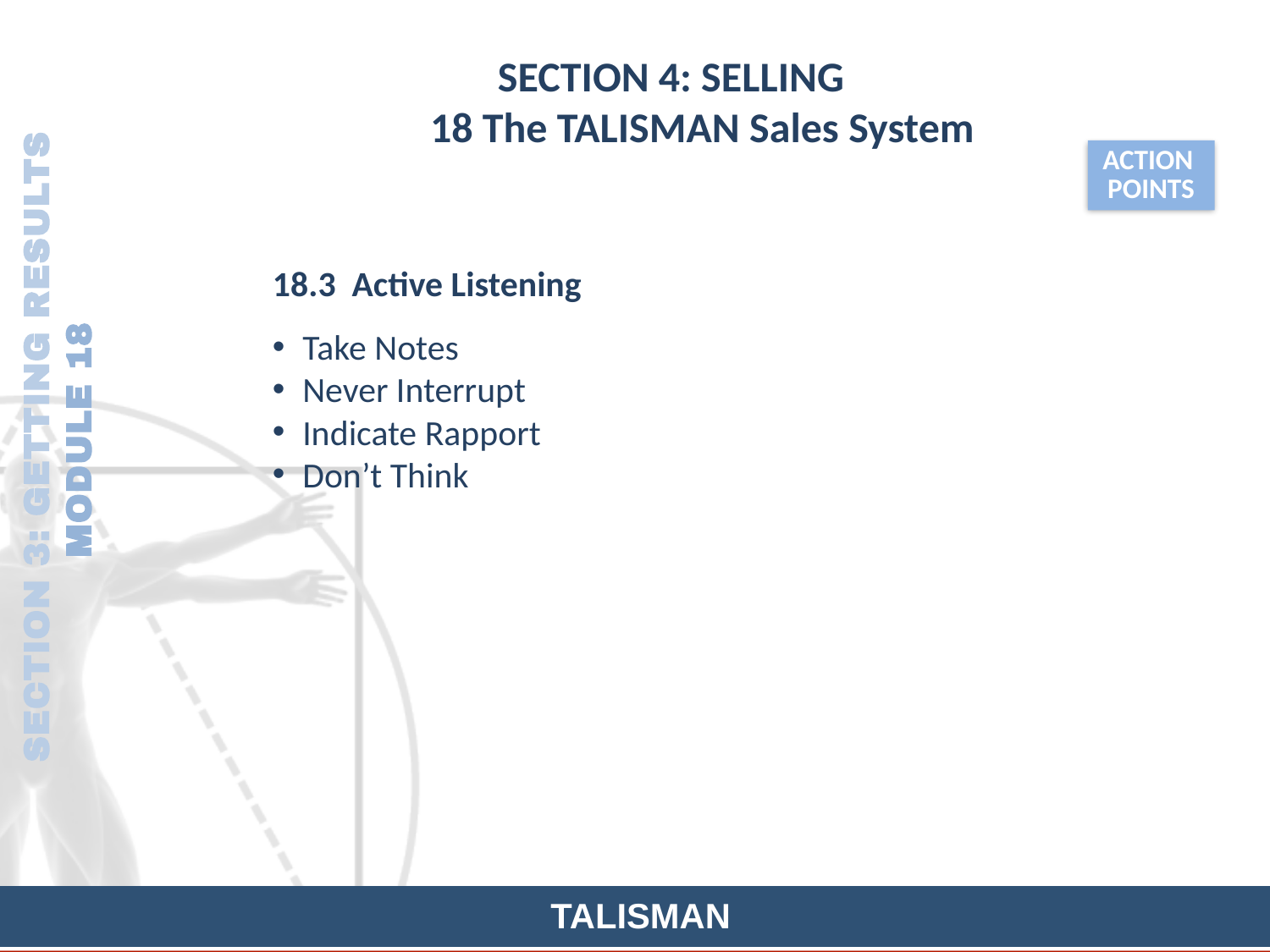

SECTION 4: SELLING
18 The TALISMAN Sales System
ACTION
POINTS
18.3  Active Listening
Take Notes
Never Interrupt
Indicate Rapport
Don’t Think

SECTION 3: GETTING RESULTS
MODULE 18